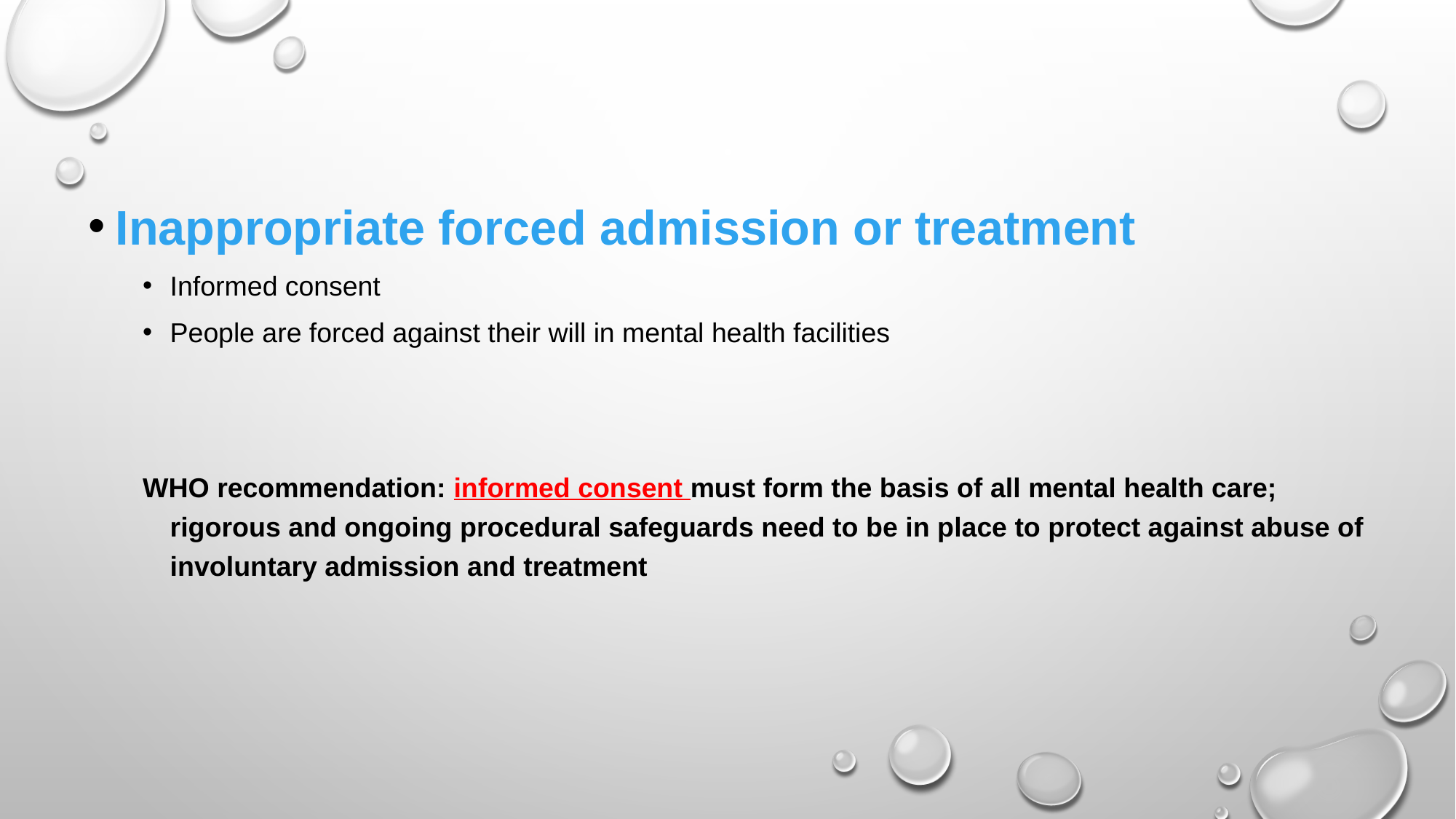

Inappropriate forced admission or treatment
Informed consent
People are forced against their will in mental health facilities

WHO recommendation: informed consent must form the basis of all mental health care; rigorous and ongoing procedural safeguards need to be in place to protect against abuse of involuntary admission and treatment